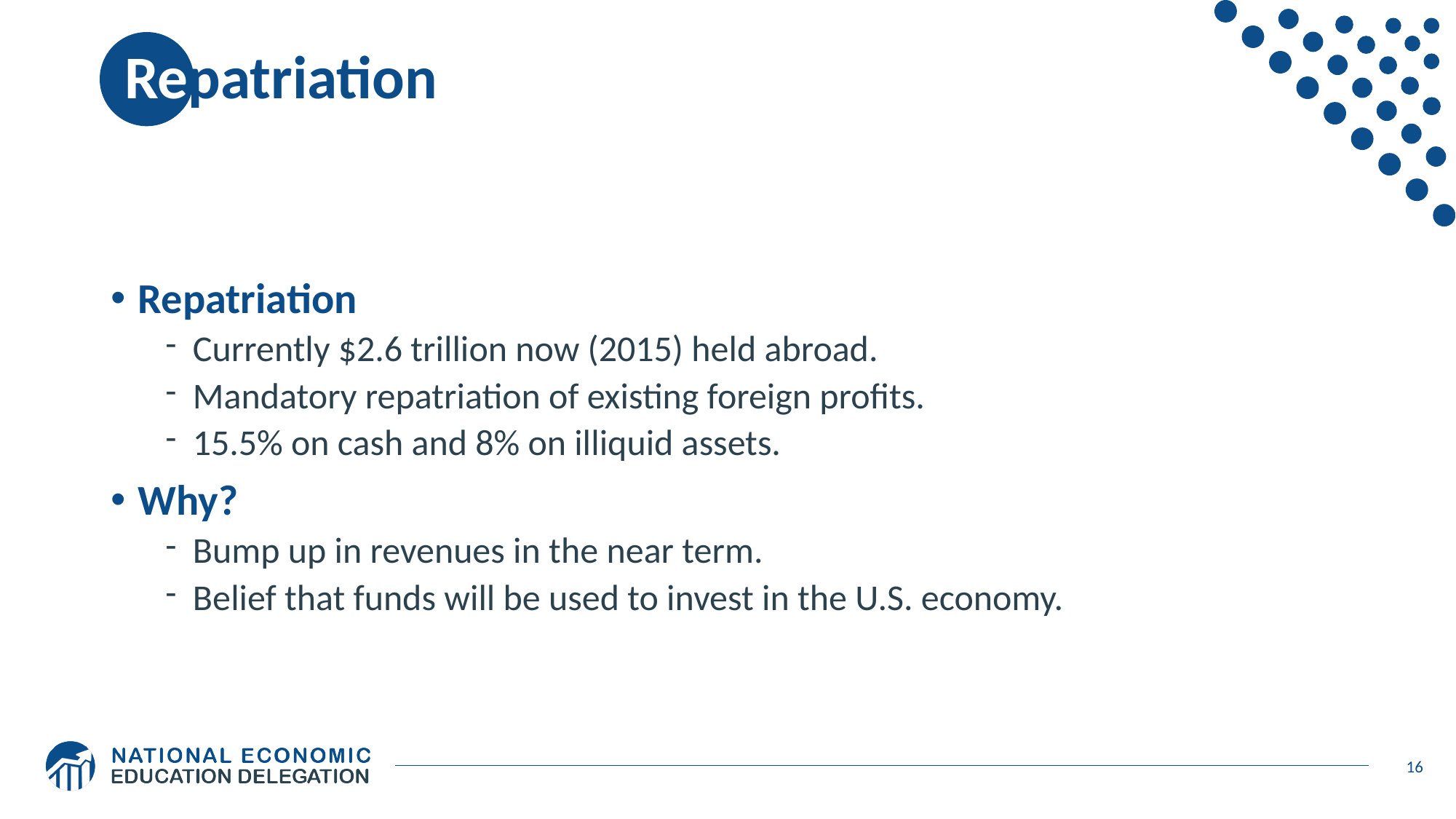

# Repatriation
Repatriation
Currently $2.6 trillion now (2015) held abroad.
Mandatory repatriation of existing foreign profits.
15.5% on cash and 8% on illiquid assets.
Why?
Bump up in revenues in the near term.
Belief that funds will be used to invest in the U.S. economy.
16